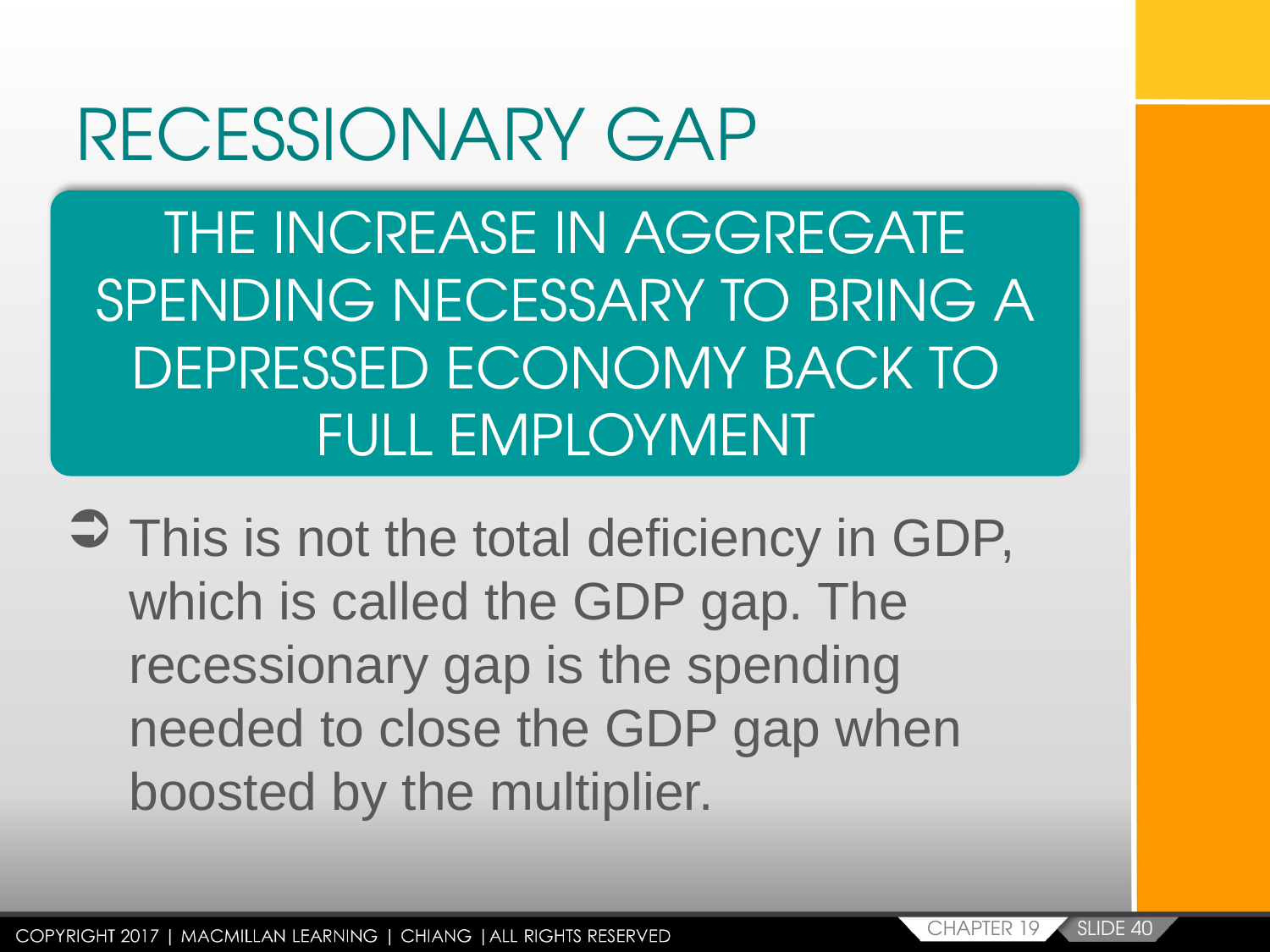

RECESSIONARY GAP

THE INCREASE IN AGGREGATE SPENDING NECESSARY TO BRING A DEPRESSED ECONOMY BACK TO FULL EMPLOYMENT

This is not the total deficiency in GDP, which is called the GDP gap. The recessionary gap is the spending needed to close the GDP gap when boosted by the multiplier.
SLIDE 40
CHAPTER 19